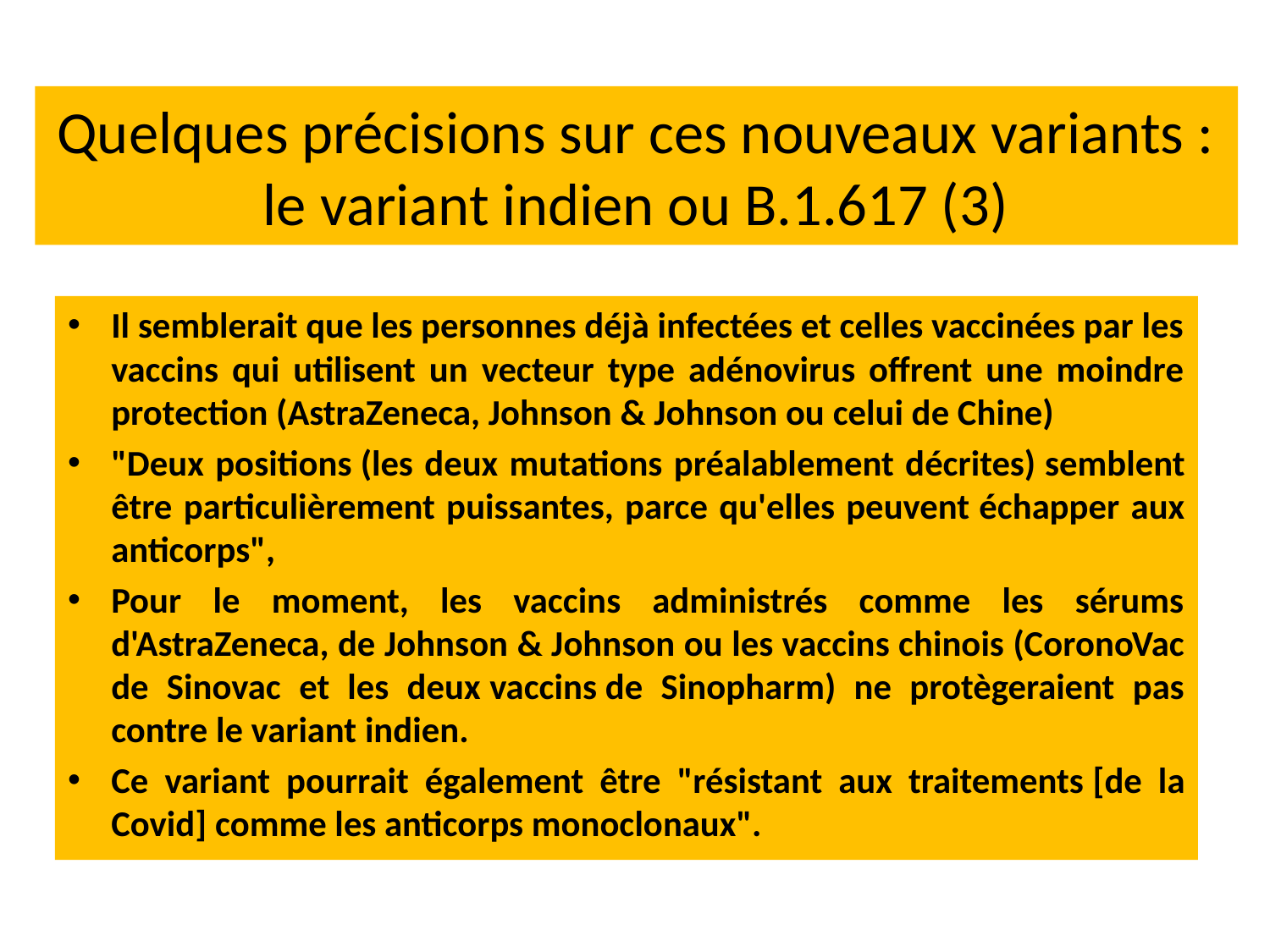

# Quelques précisions sur ces nouveaux variants : le variant indien ou B.1.617 (3)
Il semblerait que les personnes déjà infectées et celles vaccinées par les vaccins qui utilisent un vecteur type adénovirus offrent une moindre protection (AstraZeneca, Johnson & Johnson ou celui de Chine)
"Deux positions (les deux mutations préalablement décrites) semblent être particulièrement puissantes, parce qu'elles peuvent échapper aux anticorps",
Pour le moment, les vaccins administrés comme les sérums d'AstraZeneca, de Johnson & Johnson ou les vaccins chinois (CoronoVac de Sinovac et les deux vaccins de Sinopharm) ne protègeraient pas contre le variant indien.
Ce variant pourrait également être "résistant aux traitements [de la Covid] comme les anticorps monoclonaux".